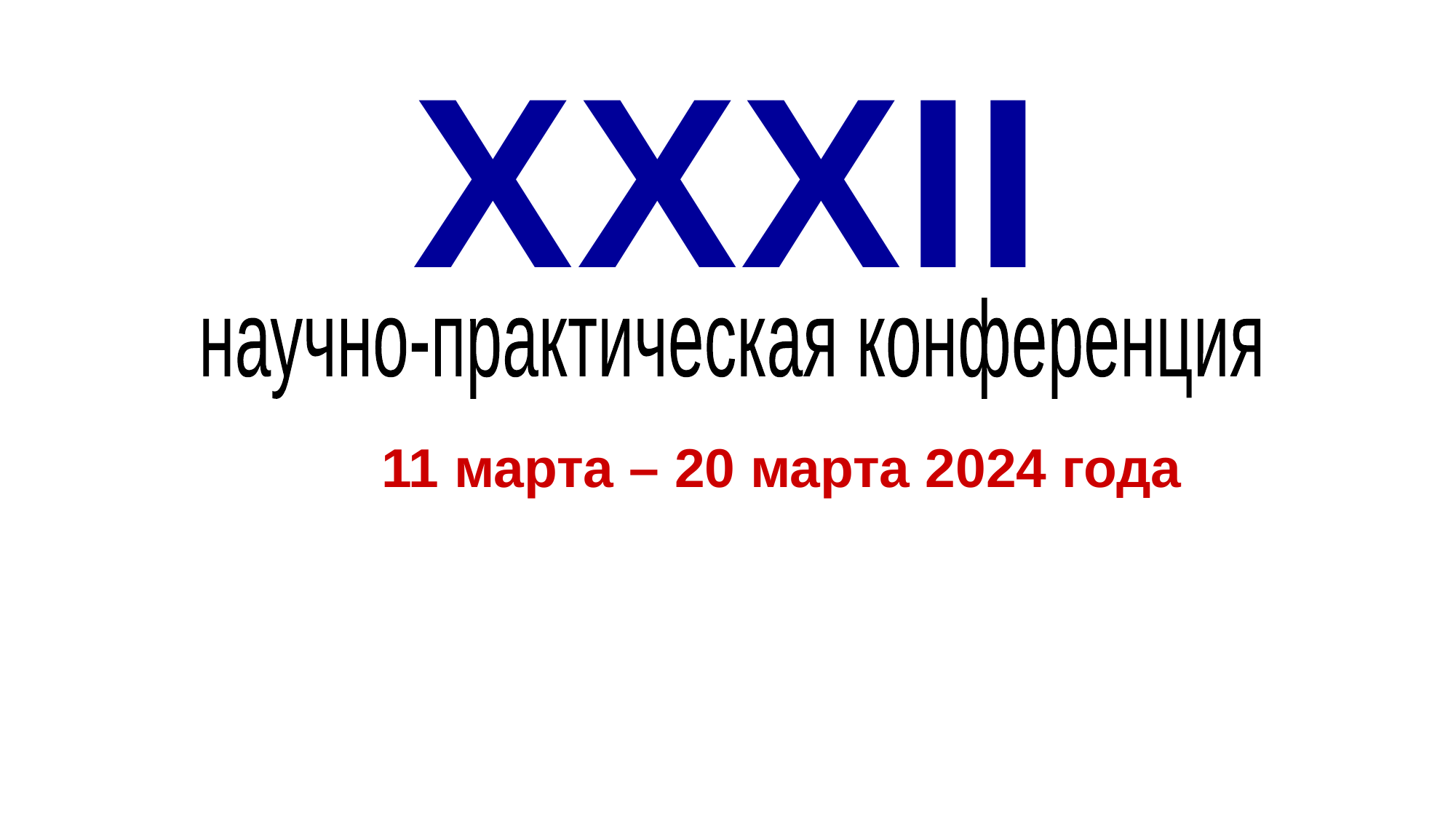

XXXII
научно-практическая конференция
11 марта – 20 марта 2024 года